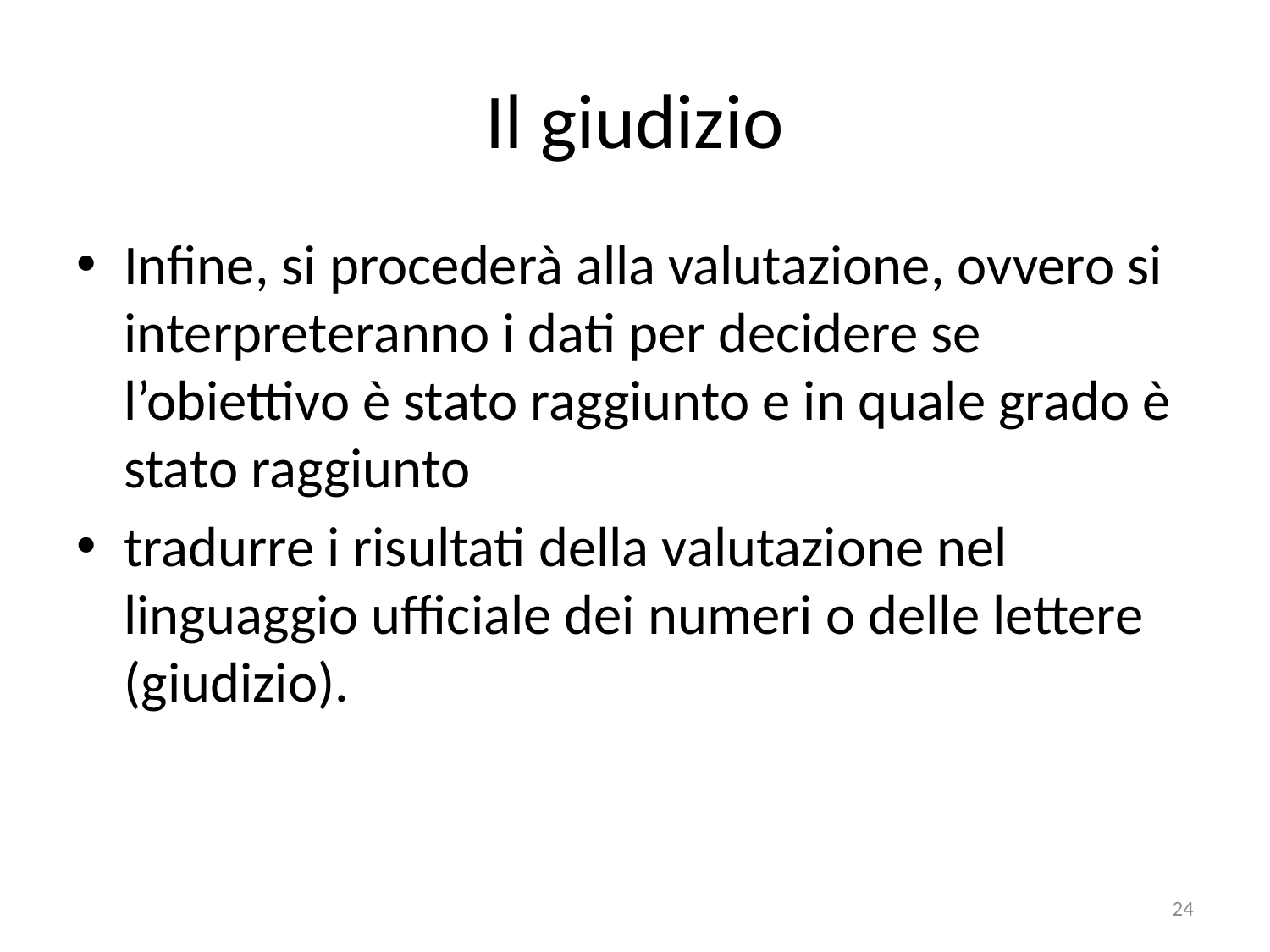

# Il giudizio
Infine, si procederà alla valutazione, ovvero si interpreteranno i dati per decidere se l’obiettivo è stato raggiunto e in quale grado è stato raggiunto
tradurre i risultati della valutazione nel linguaggio ufficiale dei numeri o delle lettere (giudizio).
24